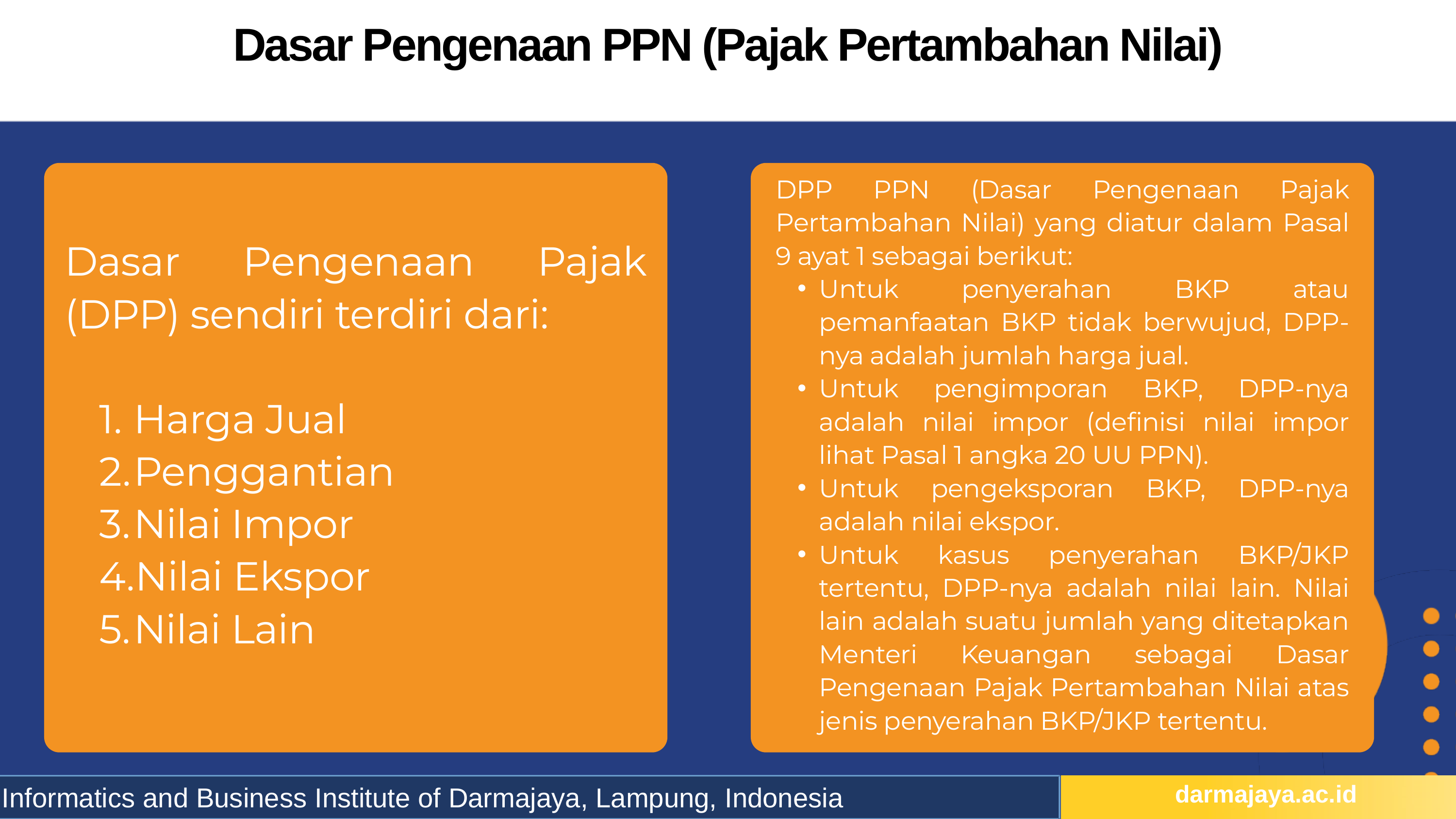

Dasar Pengenaan PPN (Pajak Pertambahan Nilai)

DPP PPN (Dasar Pengenaan Pajak Pertambahan Nilai) yang diatur dalam Pasal 9 ayat 1 sebagai berikut:
Untuk penyerahan BKP atau pemanfaatan BKP tidak berwujud, DPP-nya adalah jumlah harga jual.
Untuk pengimporan BKP, DPP-nya adalah nilai impor (definisi nilai impor lihat Pasal 1 angka 20 UU PPN).
Untuk pengeksporan BKP, DPP-nya adalah nilai ekspor.
Untuk kasus penyerahan BKP/JKP tertentu, DPP-nya adalah nilai lain. Nilai lain adalah suatu jumlah yang ditetapkan Menteri Keuangan sebagai Dasar Pengenaan Pajak Pertambahan Nilai atas jenis penyerahan BKP/JKP tertentu.

Dasar Pengenaan Pajak (DPP) sendiri terdiri dari:

Harga Jual
Penggantian
Nilai Impor
Nilai Ekspor
Nilai Lain

Informatics and Business Institute of Darmajaya, Lampung, Indonesia

        darmajaya.ac.id